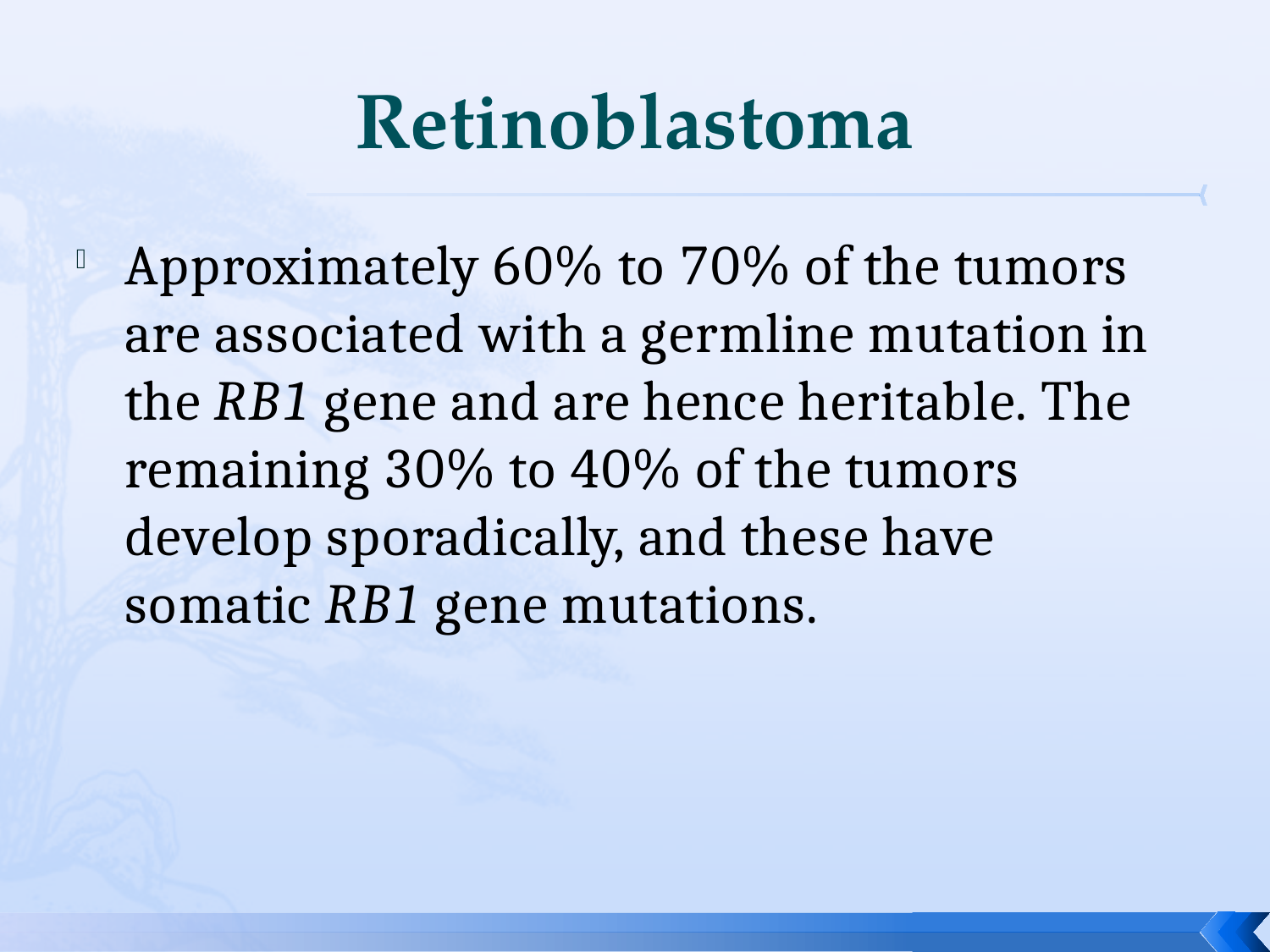

# Retinoblastoma
Approximately 60% to 70% of the tumors are associated with a germline mutation in the RB1 gene and are hence heritable. The remaining 30% to 40% of the tumors develop sporadically, and these have somatic RB1 gene mutations.